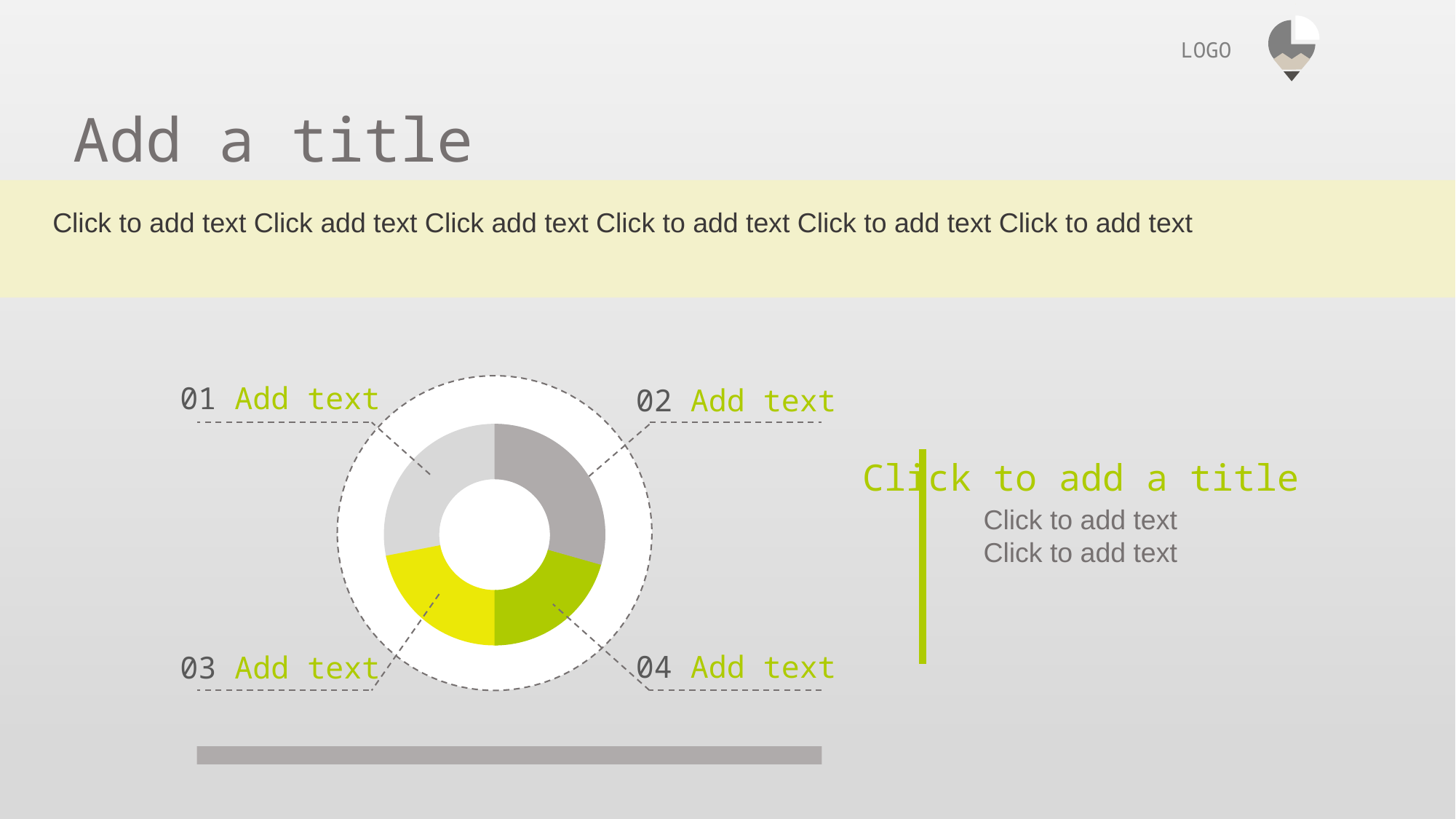

Add a title

Click to add text Click add text Click add text Click to add text Click to add text Click to add text
01 Add text

02 Add text

Click to add a title
Click to add text
Click to add text
04 Add text
03 Add text